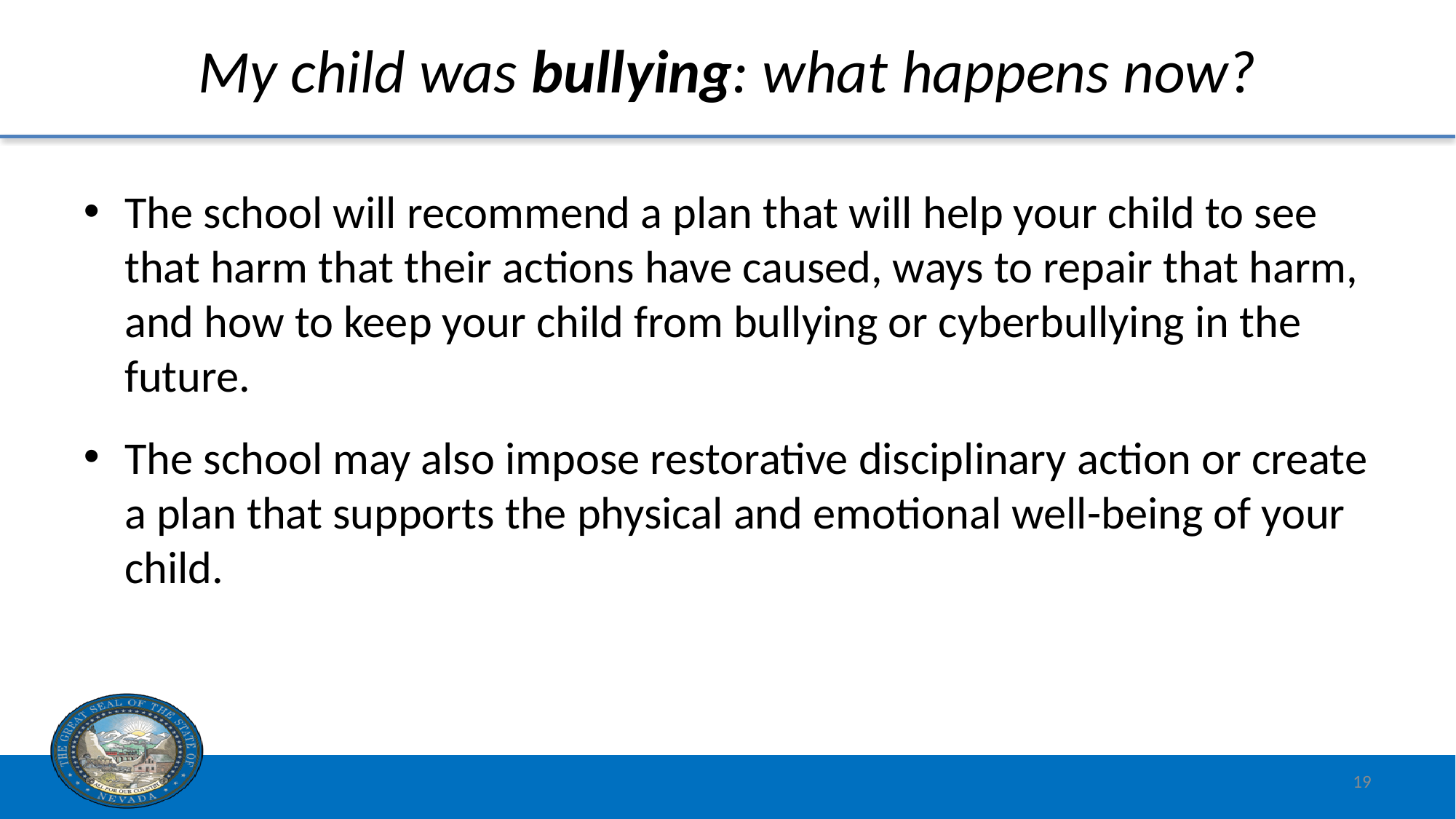

# My child was bullying: what happens now?
The school will recommend a plan that will help your child to see that harm that their actions have caused, ways to repair that harm, and how to keep your child from bullying or cyberbullying in the future.
The school may also impose restorative disciplinary action or create a plan that supports the physical and emotional well-being of your child.

19